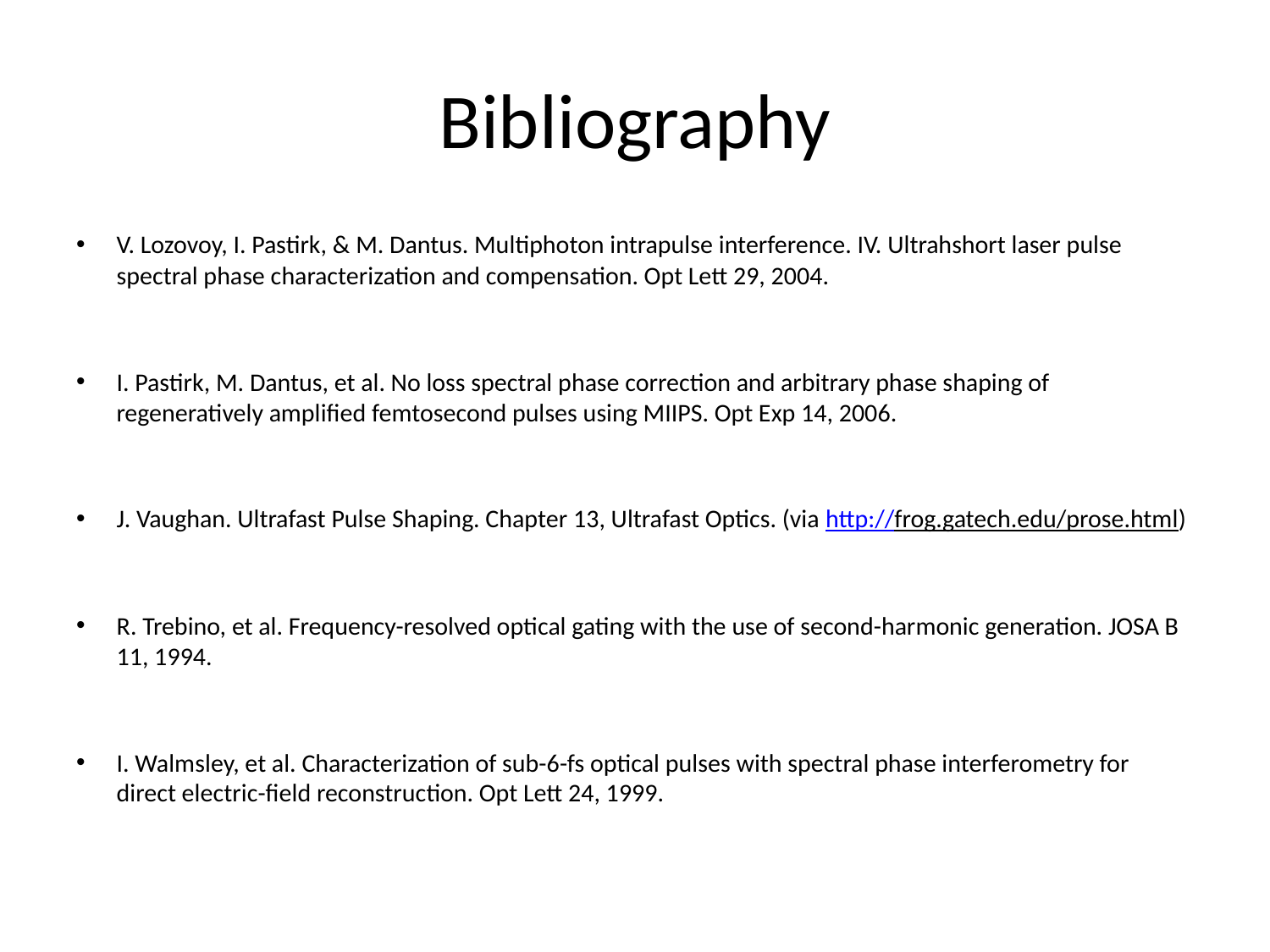

# Bibliography
V. Lozovoy, I. Pastirk, & M. Dantus. Multiphoton intrapulse interference. IV. Ultrahshort laser pulse spectral phase characterization and compensation. Opt Lett 29, 2004.

I. Pastirk, M. Dantus, et al. No loss spectral phase correction and arbitrary phase shaping of regeneratively amplified femtosecond pulses using MIIPS. Opt Exp 14, 2006.

J. Vaughan. Ultrafast Pulse Shaping. Chapter 13, Ultrafast Optics. (via http://frog.gatech.edu/prose.html)

R. Trebino, et al. Frequency-resolved optical gating with the use of second-harmonic generation. JOSA B 11, 1994.

I. Walmsley, et al. Characterization of sub-6-fs optical pulses with spectral phase interferometry for direct electric-field reconstruction. Opt Lett 24, 1999.